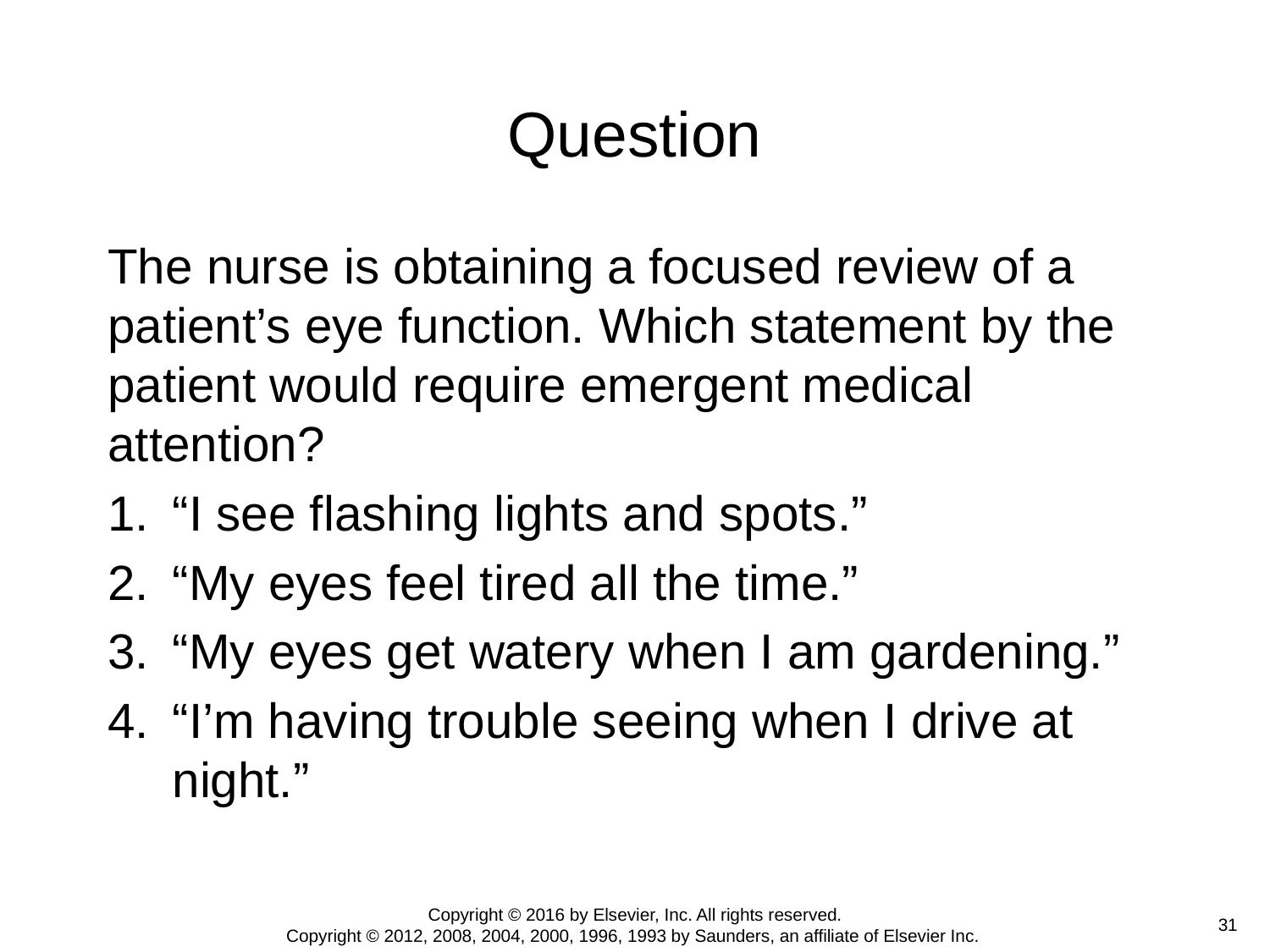

# Question
The nurse is obtaining a focused review of a patient’s eye function. Which statement by the patient would require emergent medical attention?
“I see flashing lights and spots.”
“My eyes feel tired all the time.”
“My eyes get watery when I am gardening.”
“I’m having trouble seeing when I drive at night.”
Copyright © 2016 by Elsevier, Inc. All rights reserved.
Copyright © 2012, 2008, 2004, 2000, 1996, 1993 by Saunders, an affiliate of Elsevier Inc.
 31